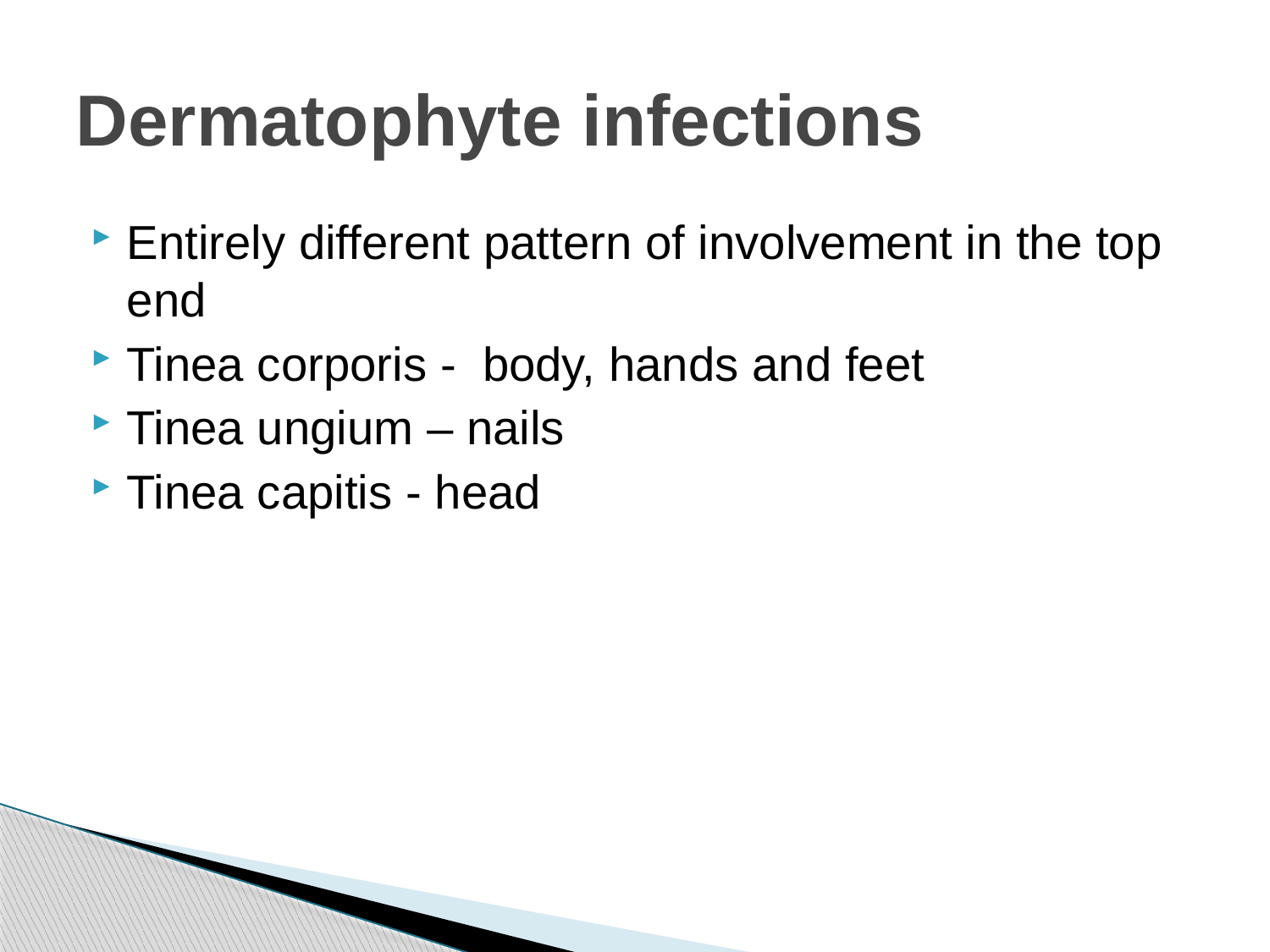

# Dermatophyte infections
Entirely different pattern of involvement in the top end
Tinea corporis -  body, hands and feet
Tinea ungium – nails
Tinea capitis - head